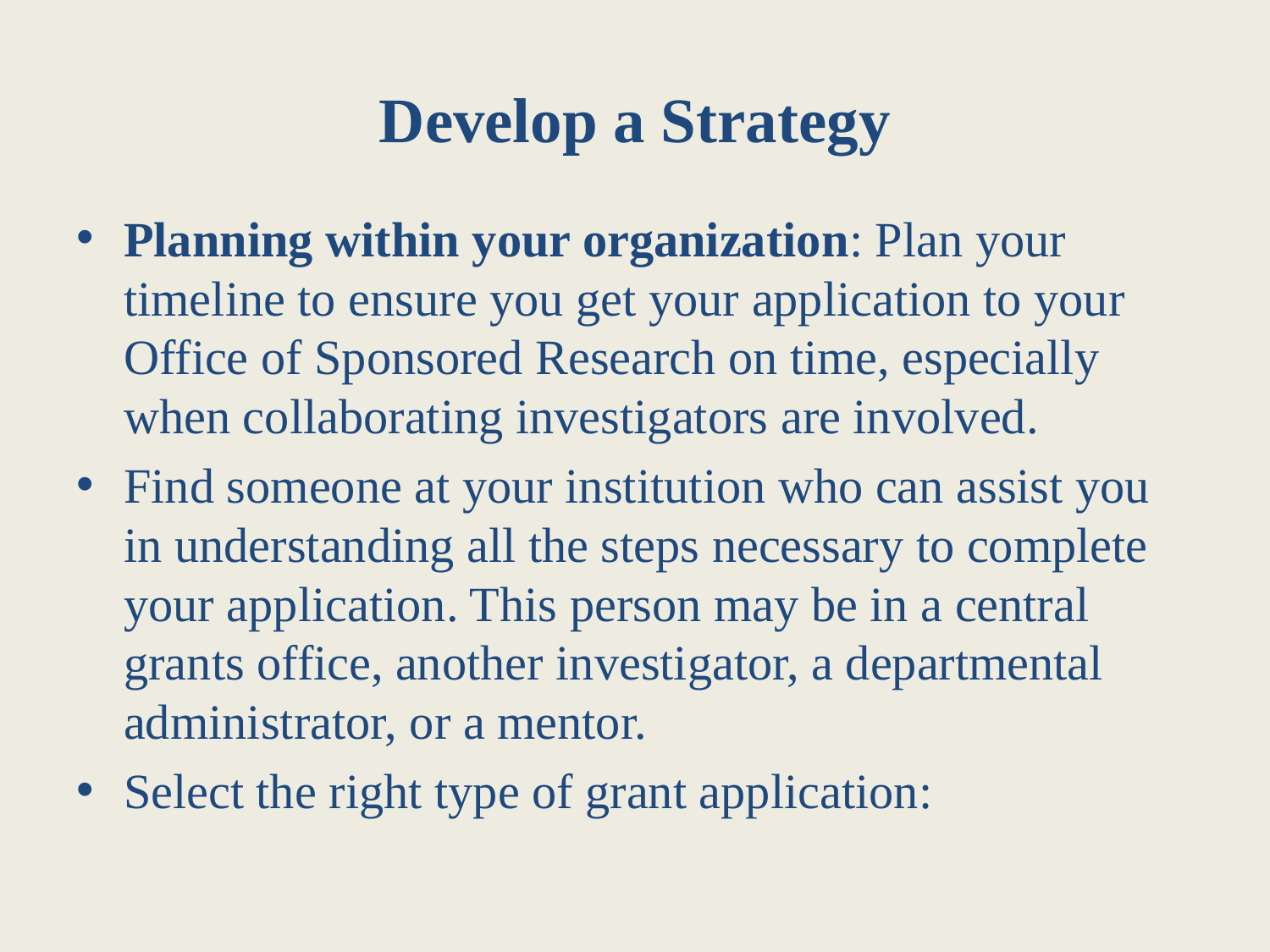

# Develop a Strategy
Planning within your organization: Plan your timeline to ensure you get your application to your Office of Sponsored Research on time, especially when collaborating investigators are involved.
Find someone at your institution who can assist you in understanding all the steps necessary to complete your application. This person may be in a central grants office, another investigator, a departmental administrator, or a mentor.
Select the right type of grant application: